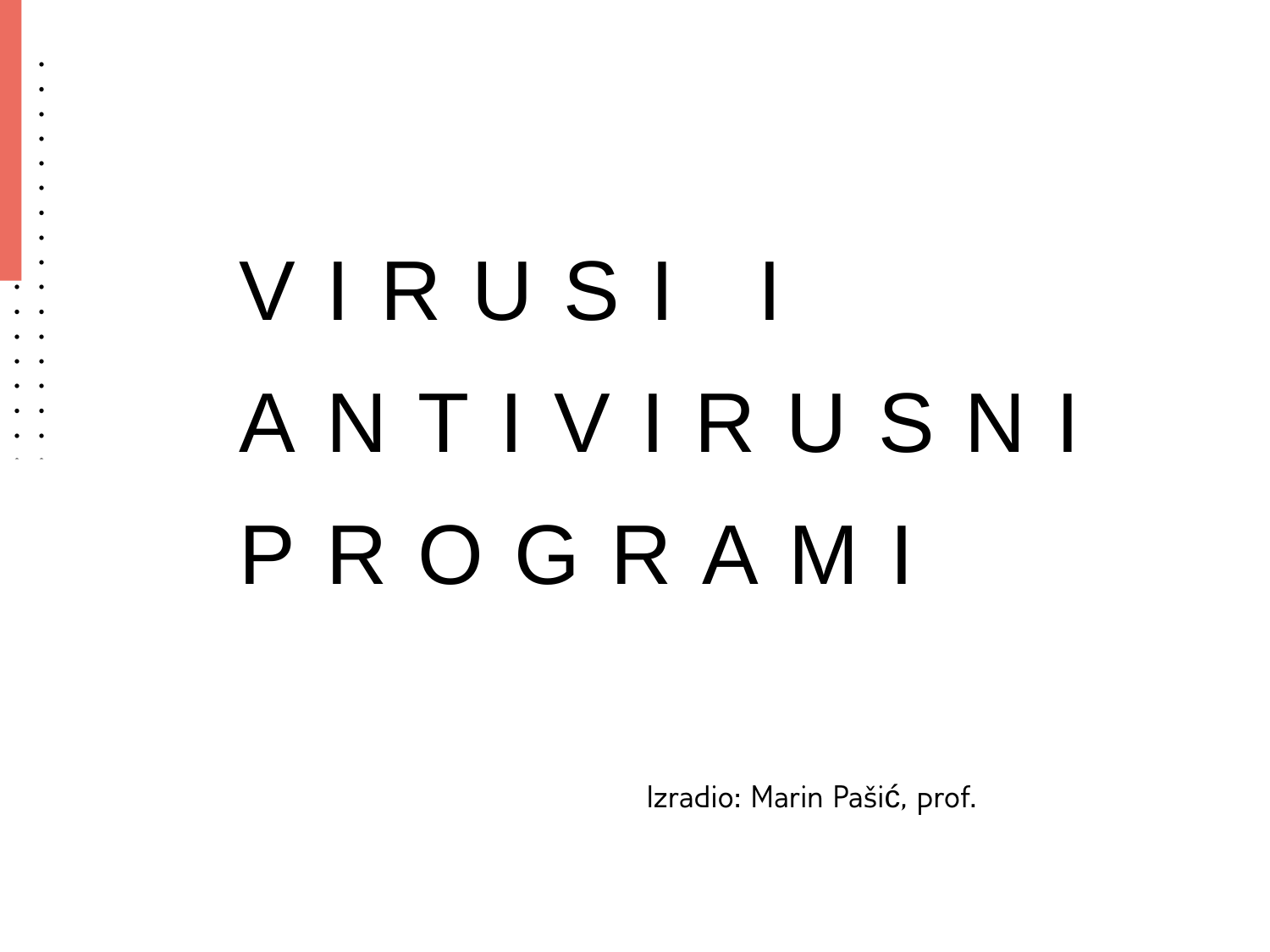

# VIRUSI i antivirusni programi
Izradio: Marin Pašić, prof.